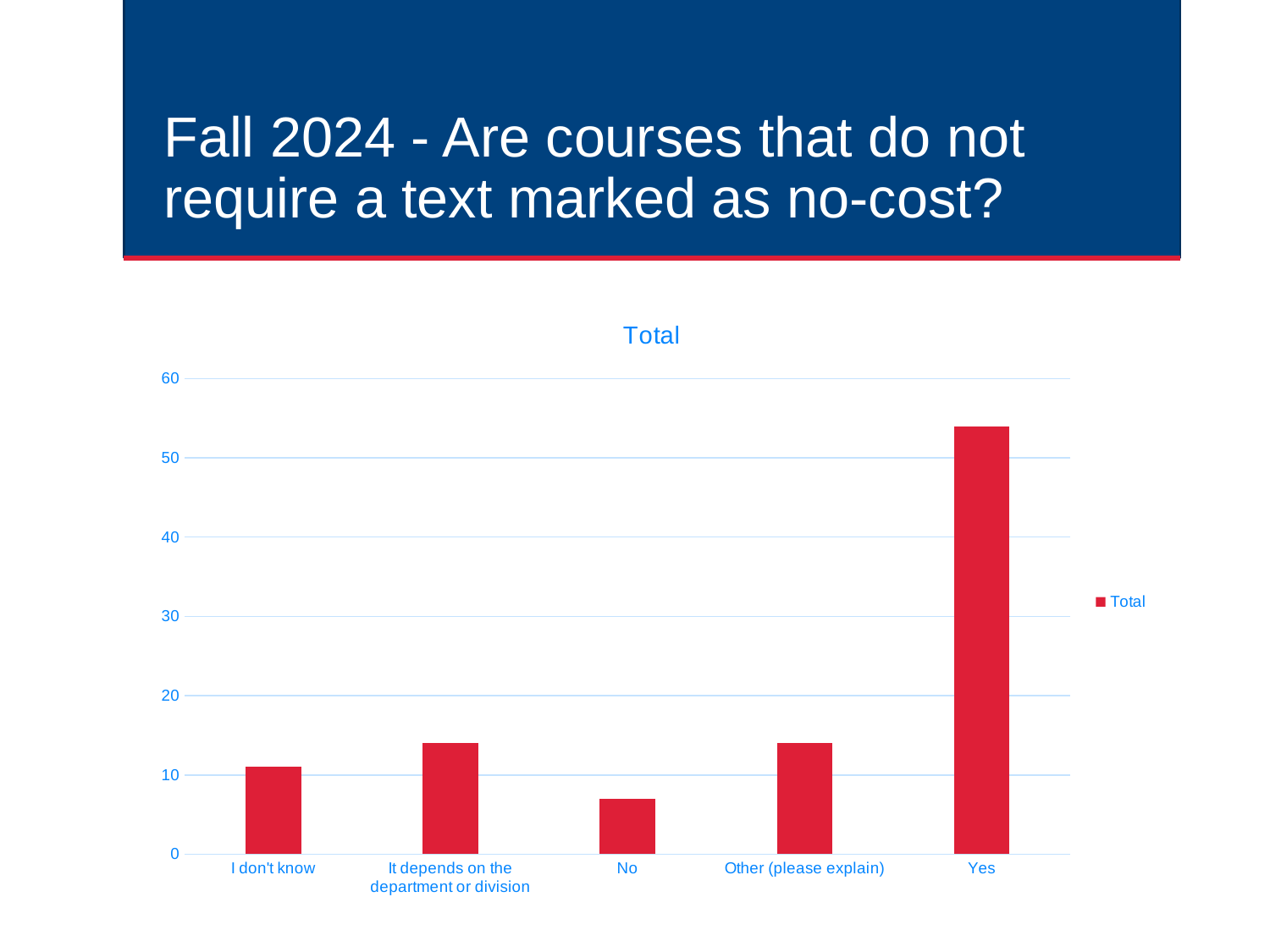

# Fall 2024 - Are courses that do not require a text marked as no-cost?

### Chart:

| Category | Total |
|---|---|
| I don't know | 11.0 |
| It depends on the department or division | 14.0 |
| No | 7.0 |
| Other (please explain) | 14.0 |
| Yes | 54.0 |